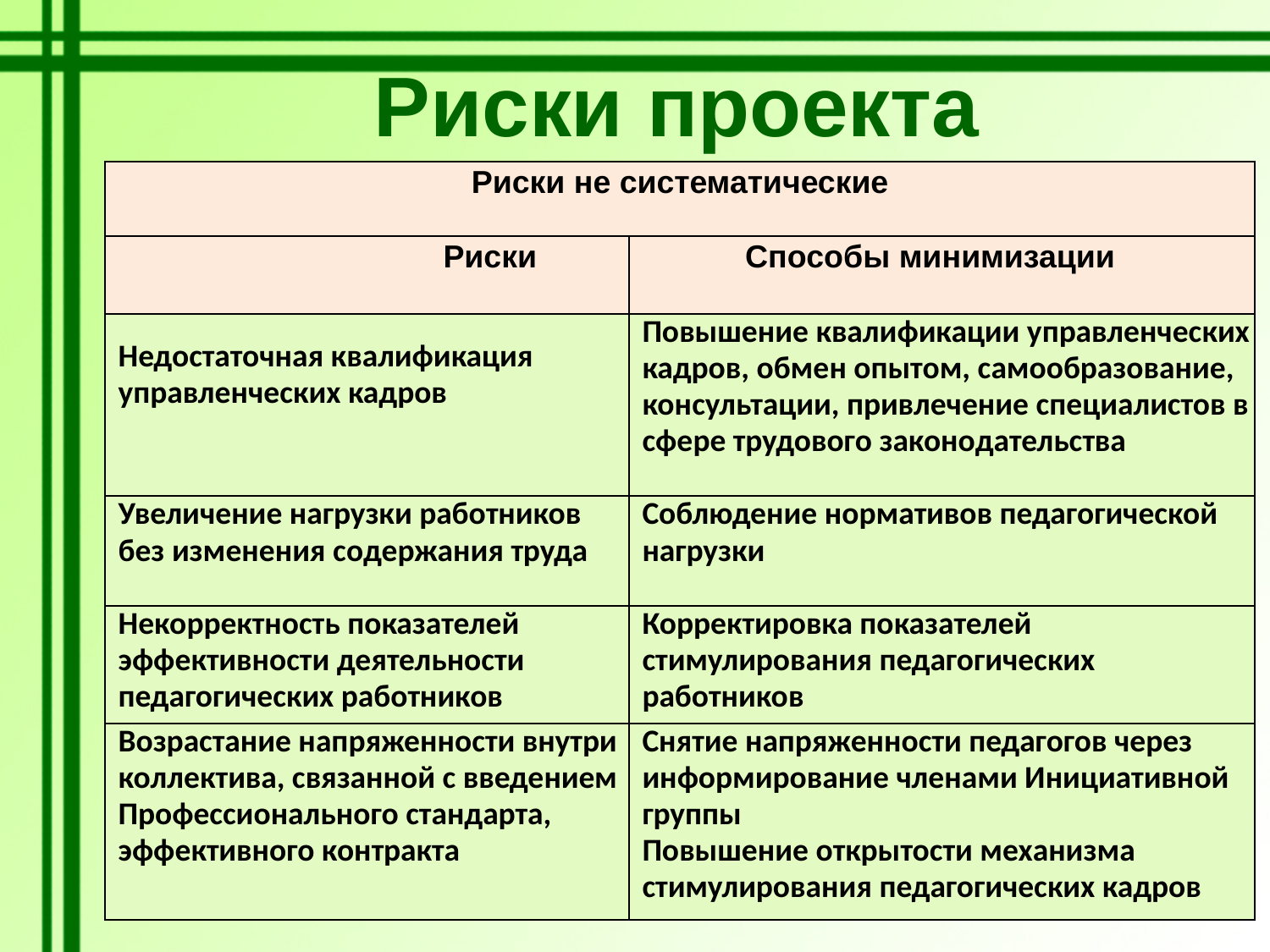

Риски проекта
| Риски не систематические |  |
| --- | --- |
| Риски | Способы минимизации |
| Недостаточная квалификация управленческих кадров | Повышение квалификации управленческих кадров, обмен опытом, самообразование, консультации, привлечение специалистов в сфере трудового законодательства |
| Увеличение нагрузки работников без изменения содержания труда | Соблюдение нормативов педагогической нагрузки |
| Некорректность показателей эффективности деятельности педагогических работников | Корректировка показателей стимулирования педагогических работников |
| Возрастание напряженности внутри коллектива, связанной с введением Профессионального стандарта, эффективного контракта | Снятие напряженности педагогов через информирование членами Инициативной группы Повышение открытости механизма стимулирования педагогических кадров |